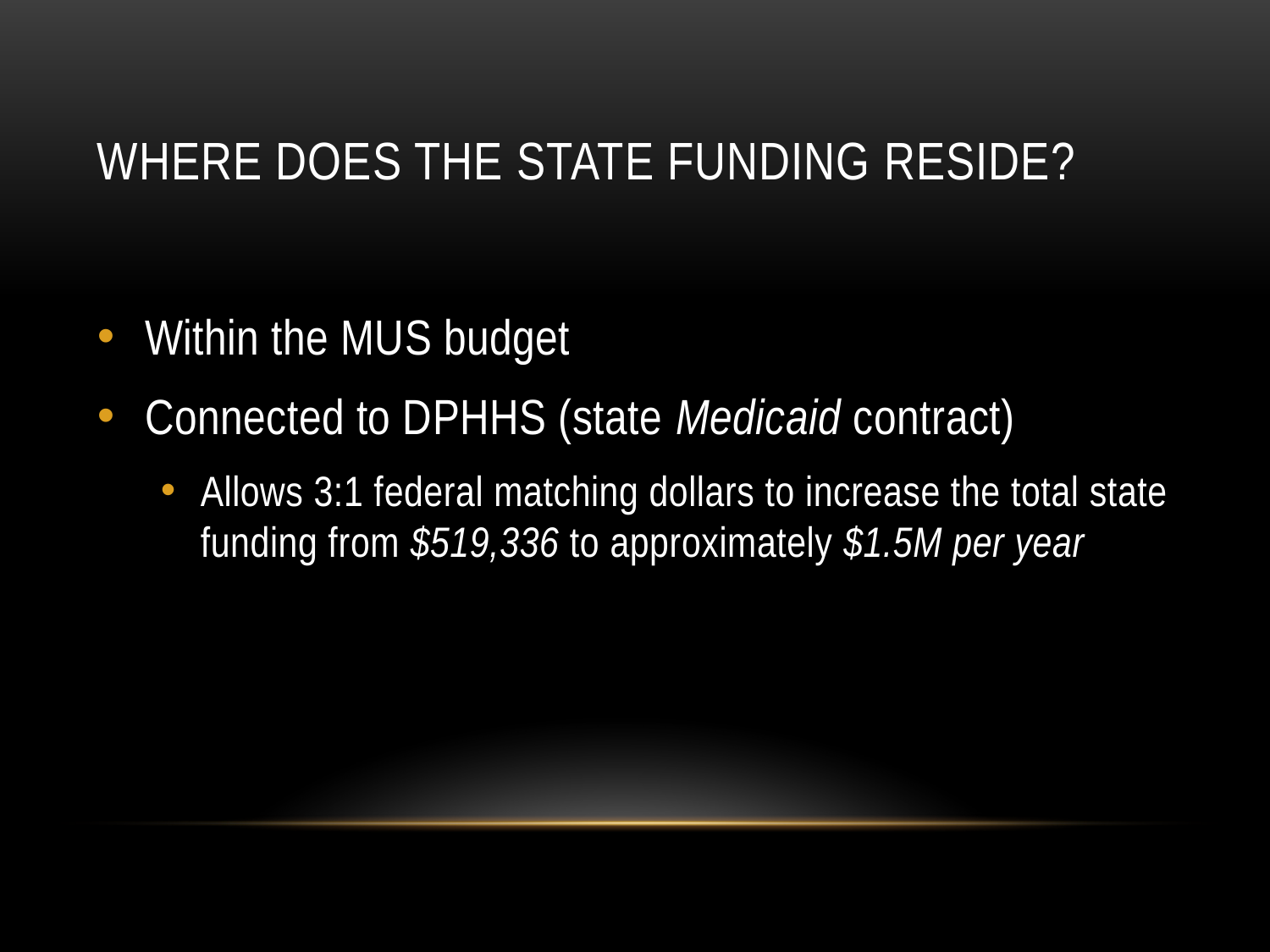

# Where does the state funding reside?
Within the MUS budget
Connected to DPHHS (state Medicaid contract)
Allows 3:1 federal matching dollars to increase the total state funding from $519,336 to approximately $1.5M per year